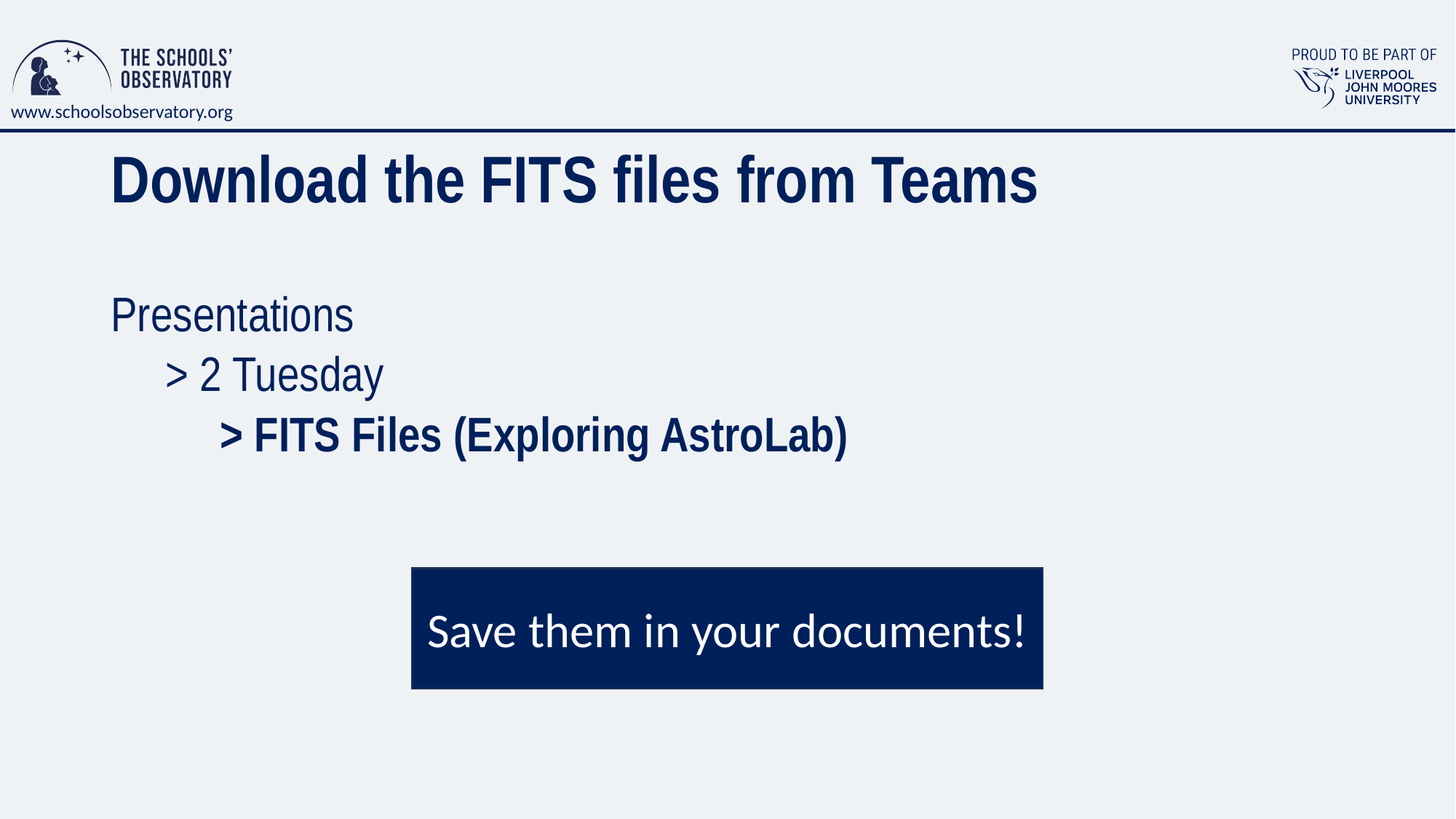

# Download the FITS files from Teams

Presentations
> 2 Tuesday
> FITS Files (Exploring AstroLab)
Save them in your documents!